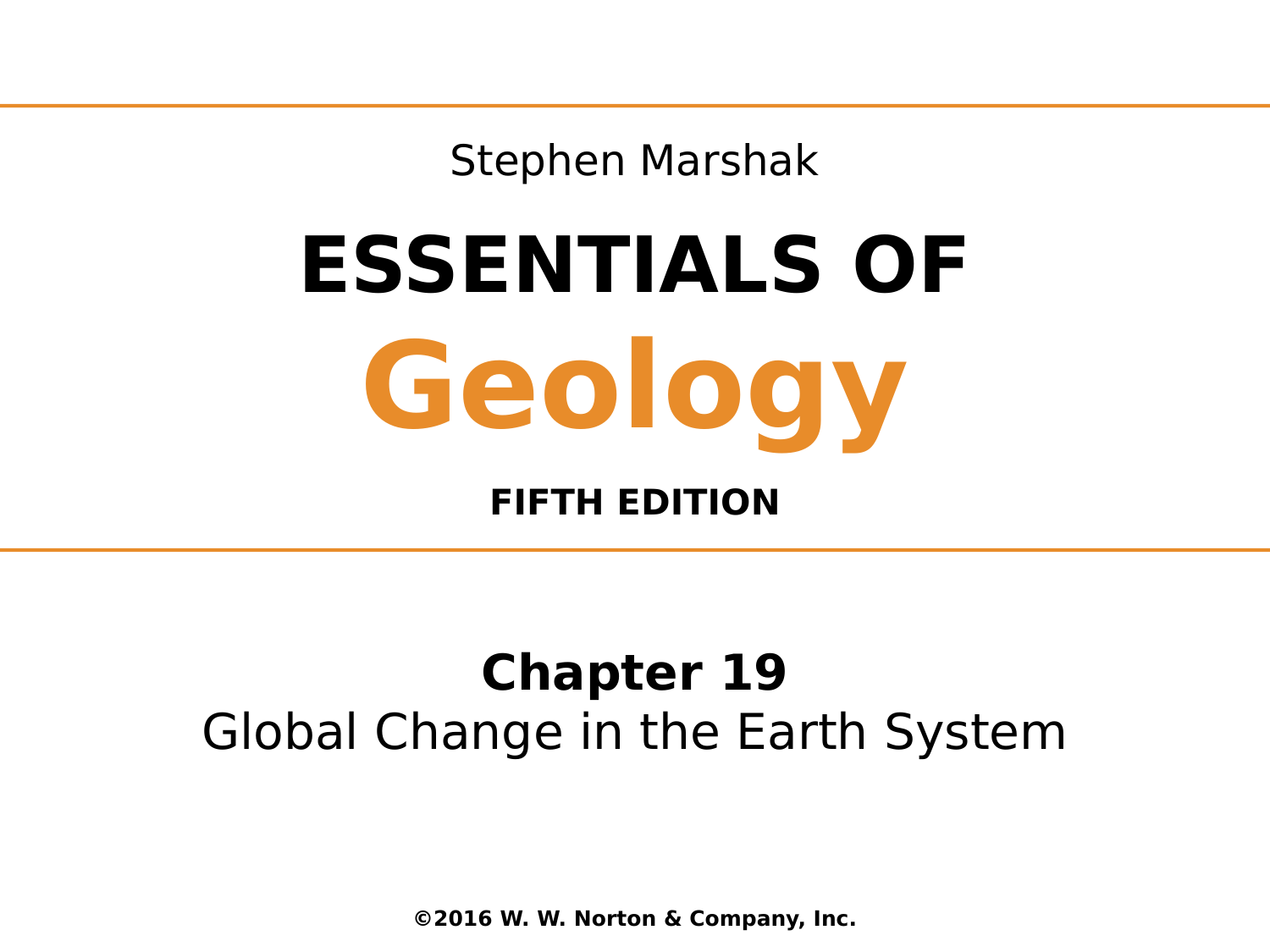

Stephen Marshak
ESSENTIALS OF
Geology
FIFTH EDITION

Chapter 19
Global Change in the Earth System
©2016 W. W. Norton & Company, Inc.